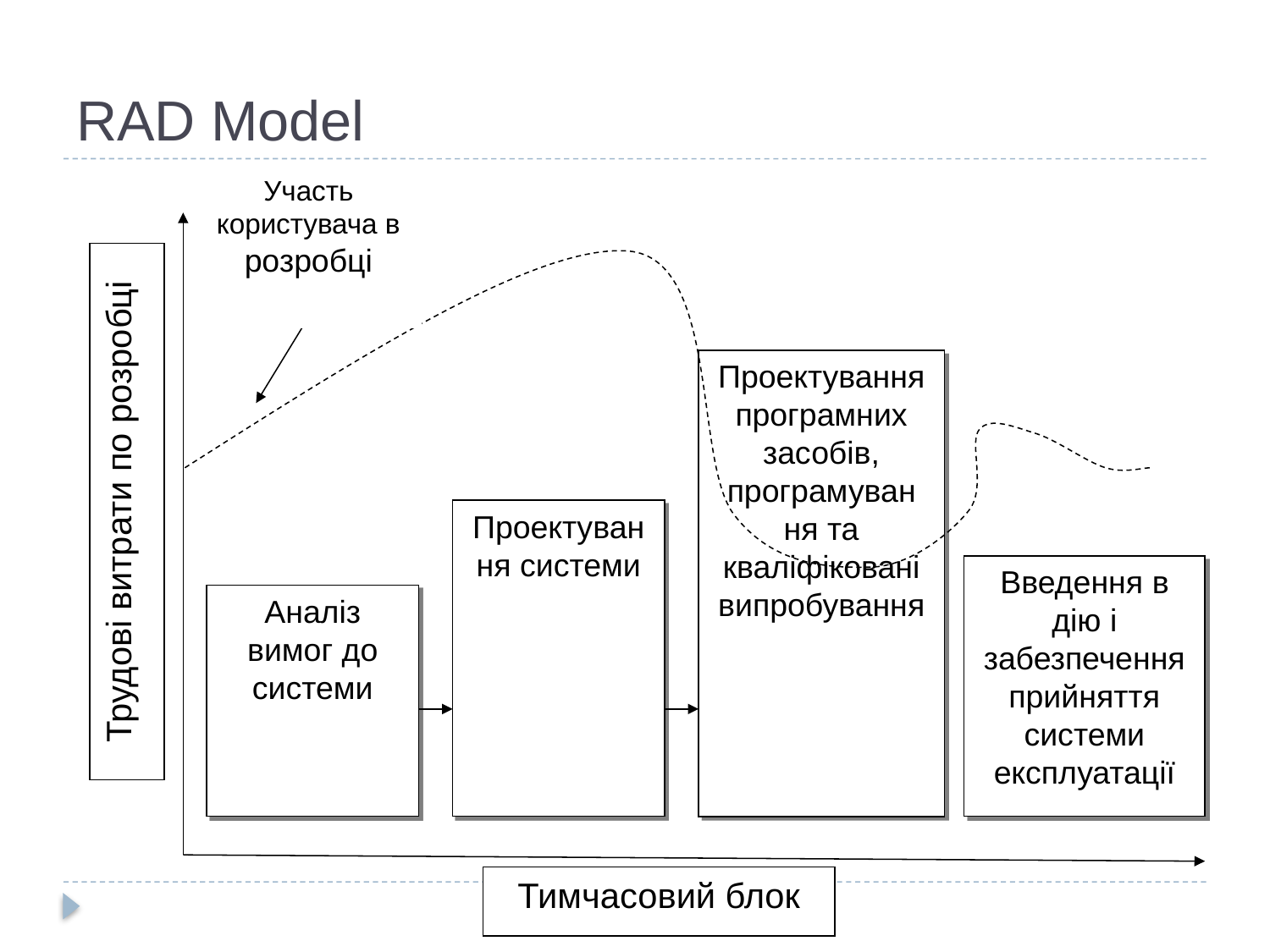

# RAD Model
Участь користувача в розробці

Трудові витрати по розробці

Проектування програмних засобів, програмуван­ня та кваліфіковані випробування
Проектування системи
Введення в дію і забезпечення прийняття системи експлуатації
Аналіз вимог до системи
Тимчасовий блок